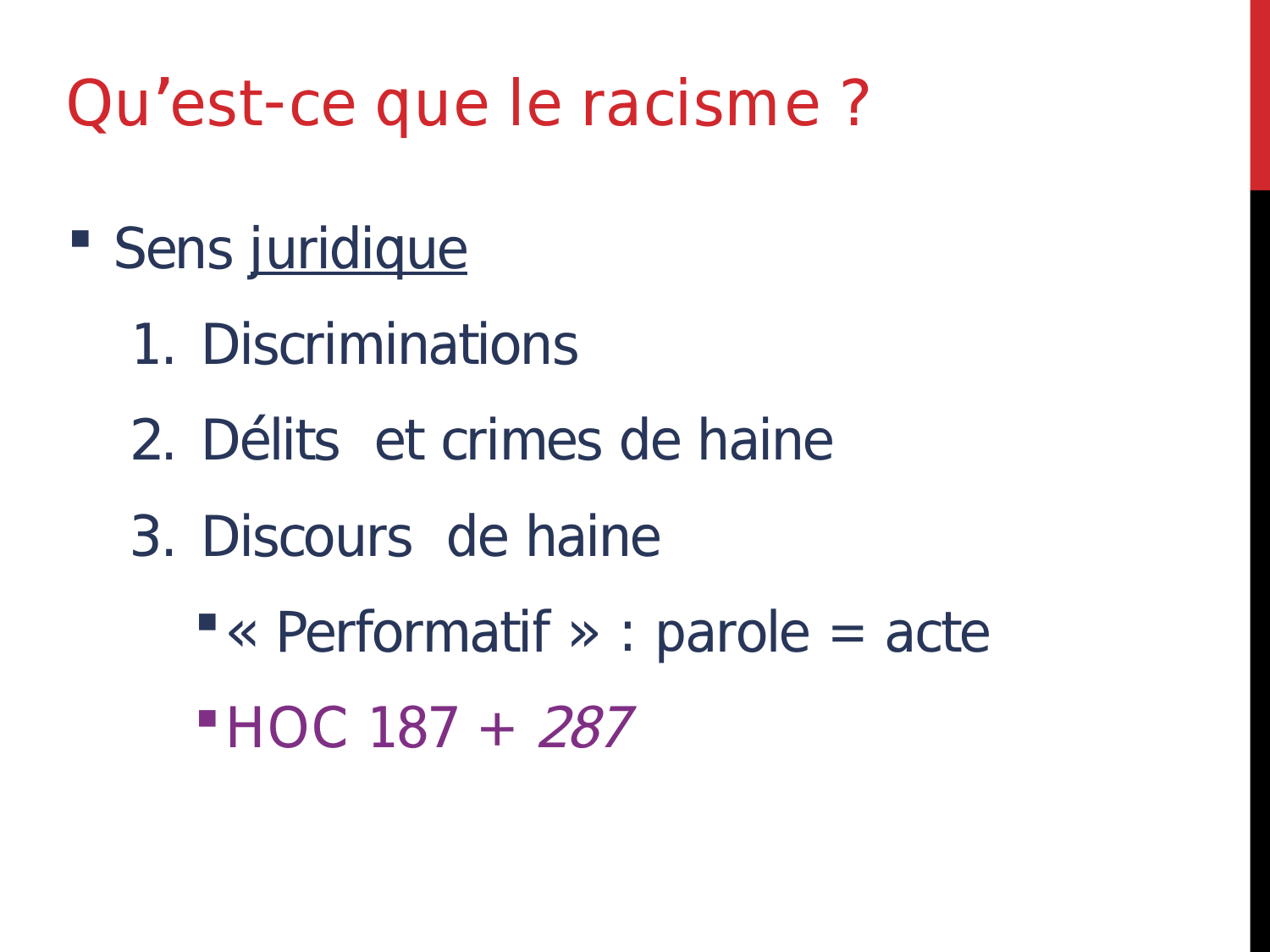

# Qu’est-ce que le racisme ?
Sens juridique
Discriminations
Délits  et crimes de haine
Discours  de haine
« Performatif » : parole = acte
HOC 187 + 287